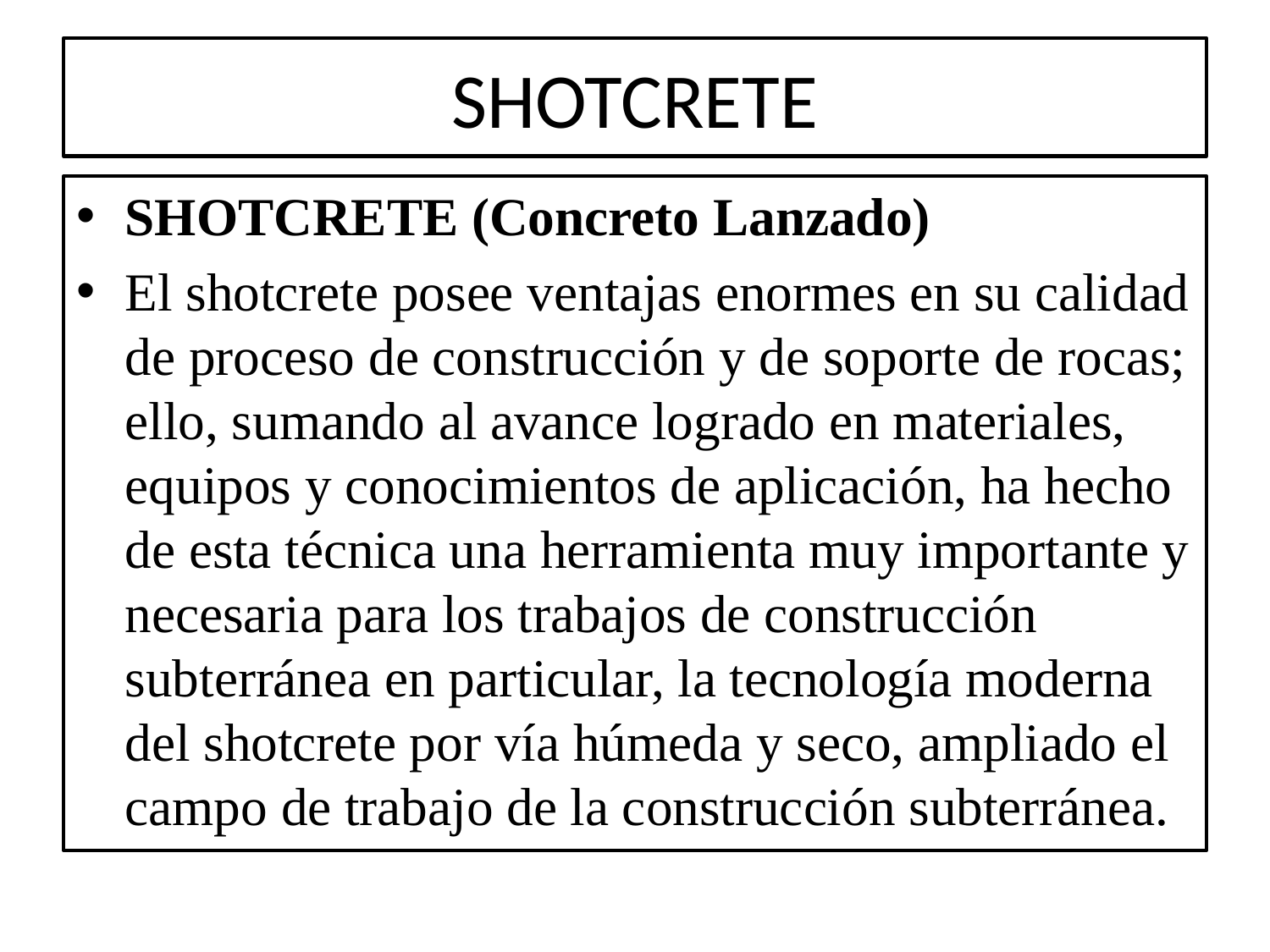

# SHOTCRETE
SHOTCRETE (Concreto Lanzado)
El shotcrete posee ventajas enormes en su calidad de proceso de construcción y de soporte de rocas; ello, sumando al avance logrado en materiales, equipos y conocimientos de aplicación, ha hecho de esta técnica una herramienta muy importante y necesaria para los trabajos de construcción subterránea en particular, la tecnología moderna del shotcrete por vía húmeda y seco, ampliado el campo de trabajo de la construcción subterránea.